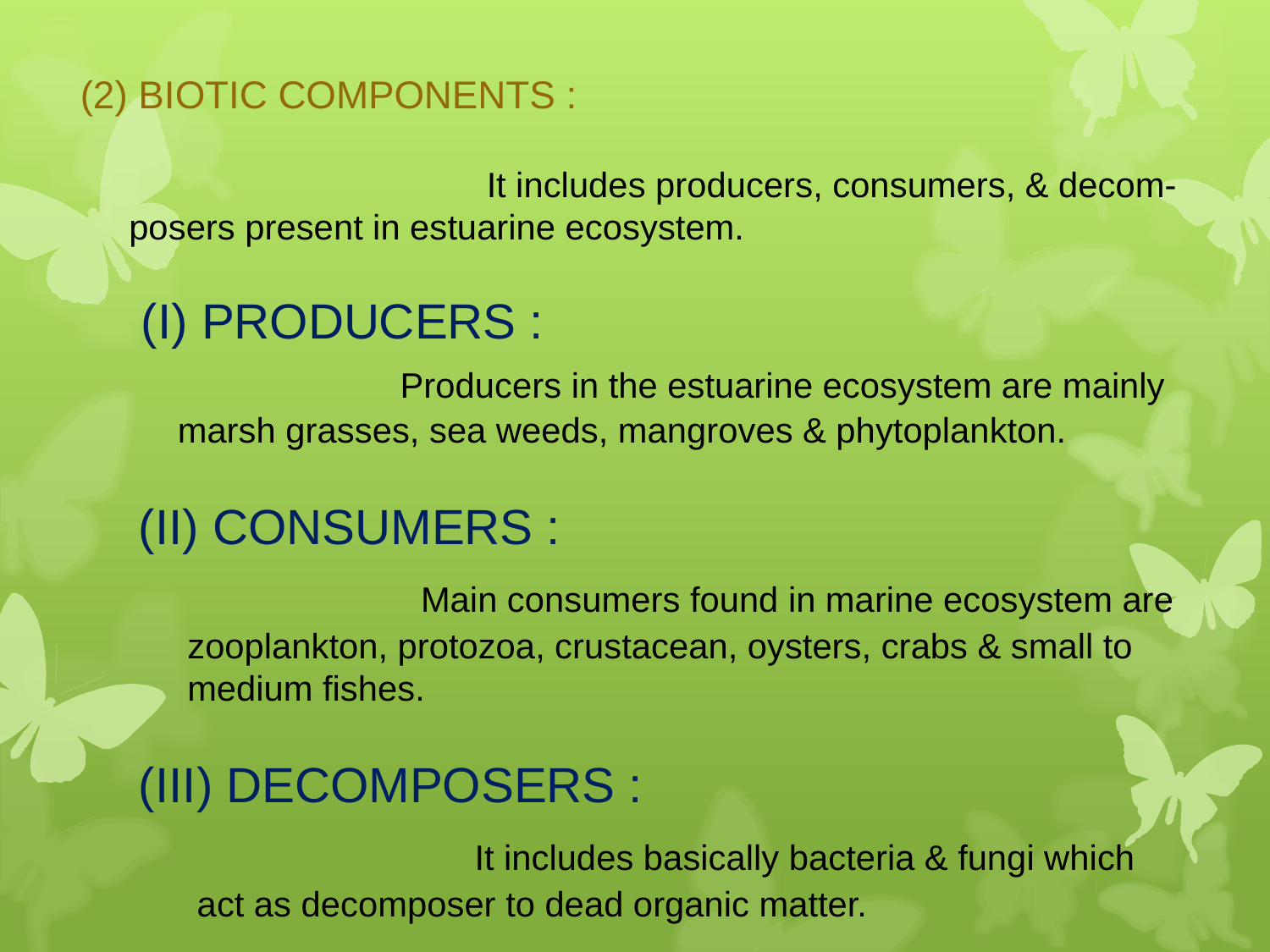

(2) BIOTIC COMPONENTS :

                                        It includes producers, consumers, & decom-
     posers present in estuarine ecosystem.

      (I) PRODUCERS :
                               Producers in the estuarine ecosystem are mainly
          marsh grasses, sea weeds, mangroves & phytoplankton.

     (II) CONSUMERS :
                                 Main consumers found in marine ecosystem are
           zooplankton, protozoa, crustacean, oysters, crabs & small to
           medium fishes.

     (III) DECOMPOSERS :
                                     It includes basically bacteria & fungi which
            act as decomposer to dead organic matter.